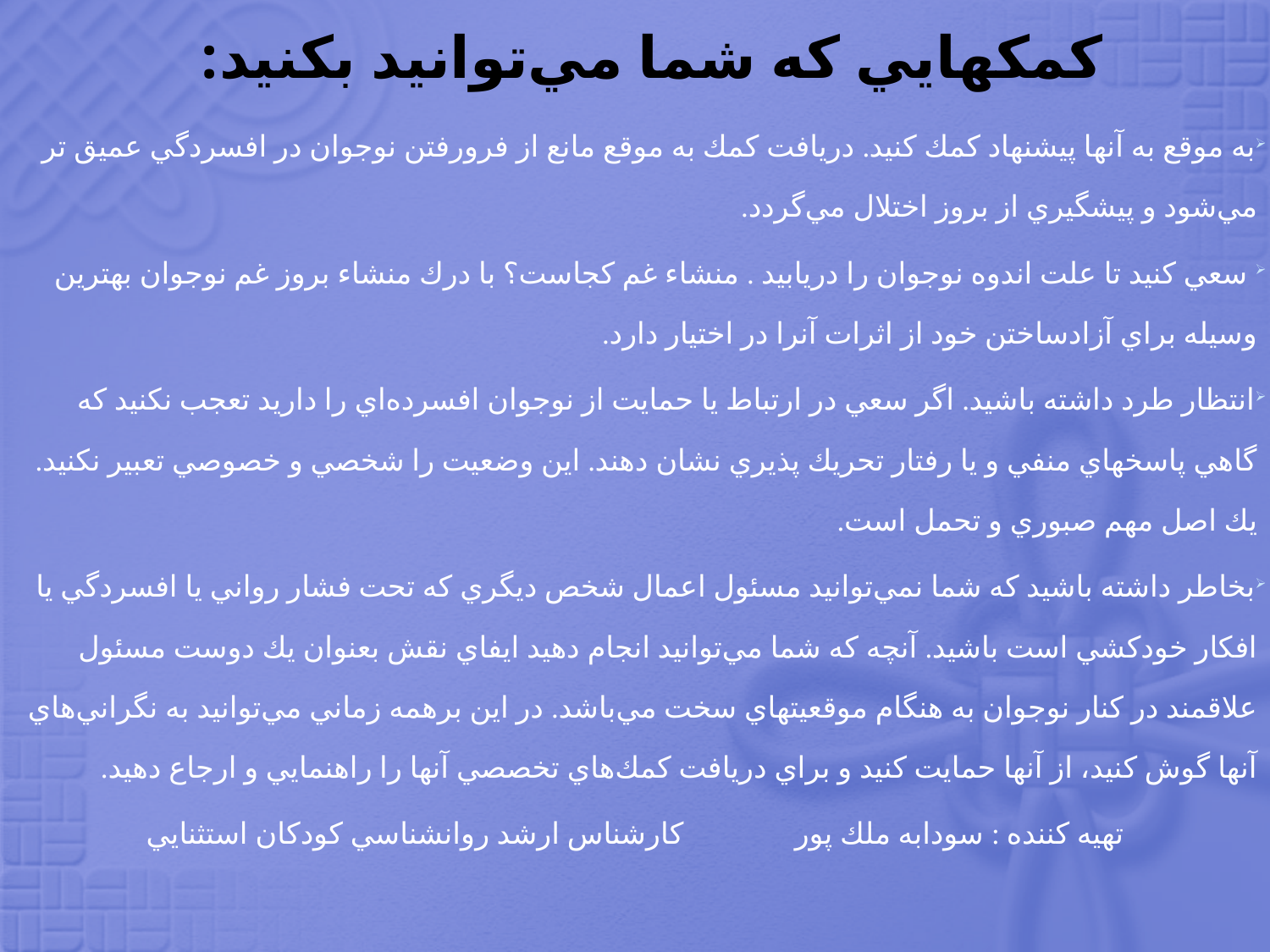

# كمكهايي كه شما مي‌توانيد بكنيد:
به موقع به آنها پيشنهاد كمك كنيد. دريافت كمك به موقع مانع از فرورفتن نوجوان در افسردگي عميق تر مي‌شود و پيشگيري از بروز اختلال مي‌گردد.
 سعي كنيد تا علت اندوه نوجوان را دريابيد . منشاء غم كجاست؟ با درك منشاء بروز غم نوجوان بهترين وسيله براي آزادساختن خود از اثرات آنرا در اختيار دارد.
انتظار طرد داشته باشيد. اگر سعي در ارتباط يا حمايت از نوجوان افسرده‌اي را داريد تعجب نكنيد كه گاهي پاسخهاي منفي و يا رفتار تحريك پذيري نشان دهند. اين وضعيت را شخصي و خصوصي تعبير نكنيد. يك اصل مهم صبوري و تحمل است.
بخاطر داشته باشيد كه شما نمي‌توانيد مسئول اعمال شخص ديگري كه تحت فشار رواني يا افسردگي يا افكار خودكشي است باشيد. آنچه كه شما مي‌توانيد انجام دهيد ايفاي نقش بعنوان يك دوست مسئول علاقمند در كنار نوجوان به هنگام موقعيتهاي سخت مي‌باشد. در اين برهمه زماني مي‌توانيد به نگراني‌هاي آنها گوش كنيد، از آنها حمايت كنيد و براي دريافت كمك‌هاي تخصصي آنها را راهنمايي و ارجاع دهيد.
تهيه كننده : سودابه ملك پور               كارشناس ارشد روانشناسي كودكان استثنايي